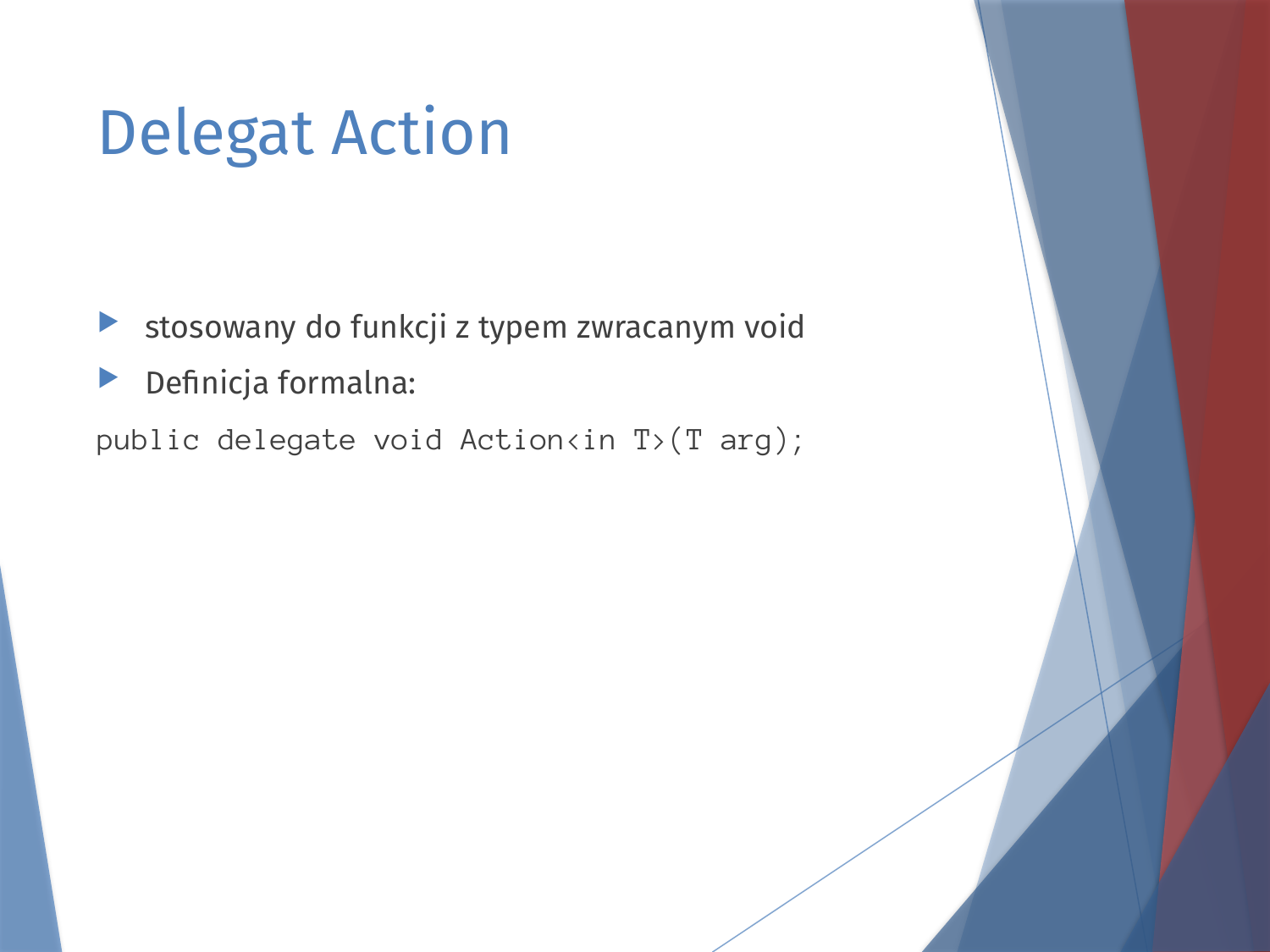

# Delegat Action
stosowany do funkcji z typem zwracanym void
Definicja formalna:
public delegate void Action<in T>(T arg);